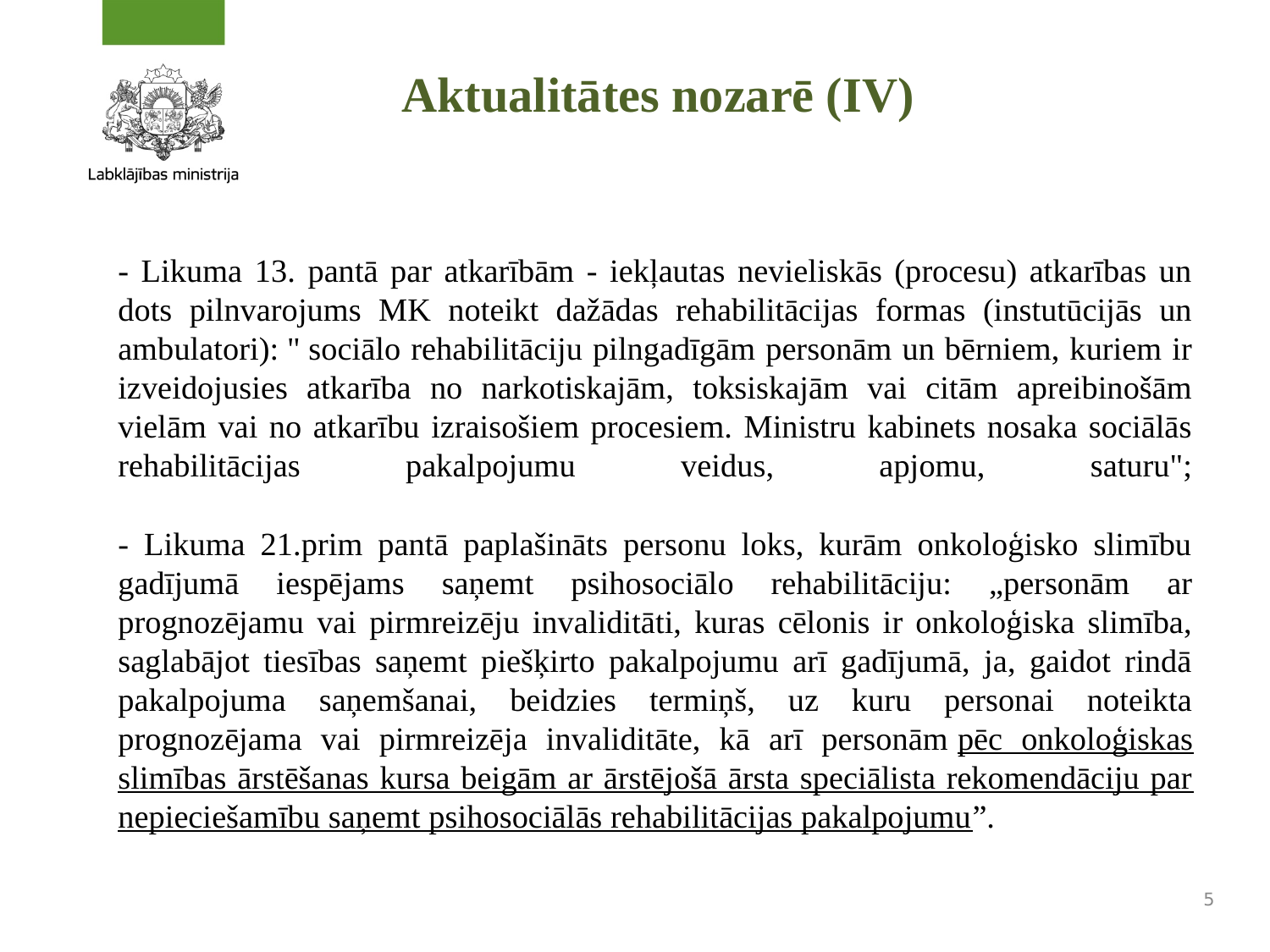

# Aktualitātes nozarē (IV)
- Likuma 13. pantā par atkarībām - iekļautas nevieliskās (procesu) atkarības un dots pilnvarojums MK noteikt dažādas rehabilitācijas formas (instutūcijās un ambulatori): " sociālo rehabilitāciju pilngadīgām personām un bērniem, kuriem ir izveidojusies atkarība no narkotiskajām, toksiskajām vai citām apreibinošām vielām vai no atkarību izraisošiem procesiem. Ministru kabinets nosaka sociālās rehabilitācijas pakalpojumu veidus, apjomu, saturu";
- Likuma 21.prim pantā paplašināts personu loks, kurām onkoloģisko slimību gadījumā iespējams saņemt psihosociālo rehabilitāciju: „personām ar prognozējamu vai pirmreizēju invaliditāti, kuras cēlonis ir onkoloģiska slimība, saglabājot tiesības saņemt piešķirto pakalpojumu arī gadījumā, ja, gaidot rindā pakalpojuma saņemšanai, beidzies termiņš, uz kuru personai noteikta prognozējama vai pirmreizēja invaliditāte, kā arī personām pēc onkoloģiskas slimības ārstēšanas kursa beigām ar ārstējošā ārsta speciālista rekomendāciju par nepieciešamību saņemt psihosociālās rehabilitācijas pakalpojumu”.

5